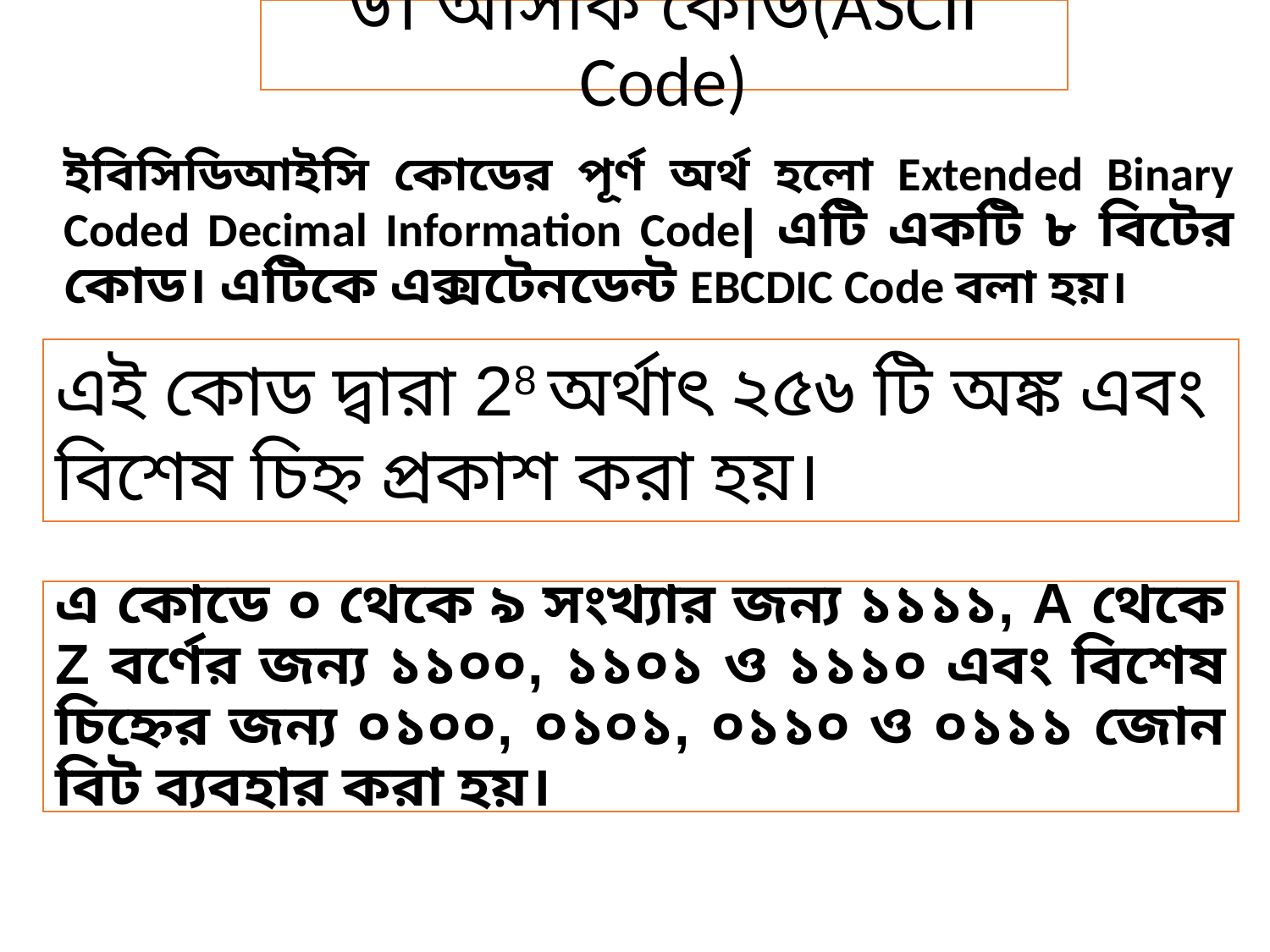

# ৬। আসকি কোড(ASCII Code)
ইবিসিডিআইসি কোডের পূর্ণ অর্থ হলো Extended Binary Coded Decimal Information Code| এটি একটি ৮ বিটের কোড। এটিকে এক্সটেনডেন্ট EBCDIC Code বলা হয়।
এই কোড দ্বারা 28 অর্থাৎ ২৫৬ টি অঙ্ক এবং বিশেষ চিহ্ন প্রকাশ করা হয়।
এ কোডে ০ থেকে ৯ সংখ্যার জন্য ১১১১, A থেকে Z বর্ণের জন্য ১১০০, ১১০১ ও ১১১০ এবং বিশেষ চিহ্নের জন্য ০১০০, ০১০১, ০১১০ ও ০১১১ জোন বিট ব্যবহার করা হয়।